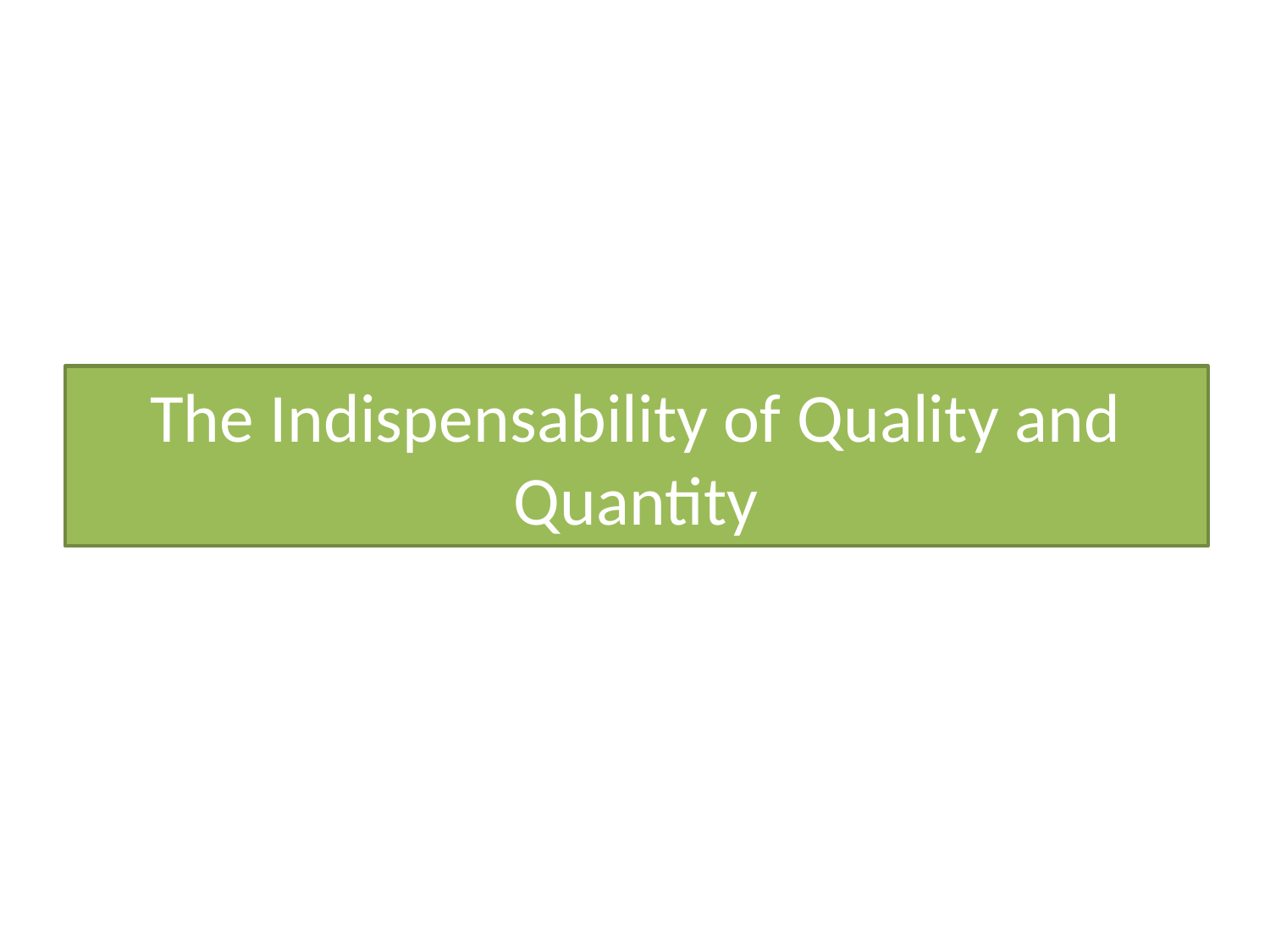

# The Indispensability of Quality and Quantity